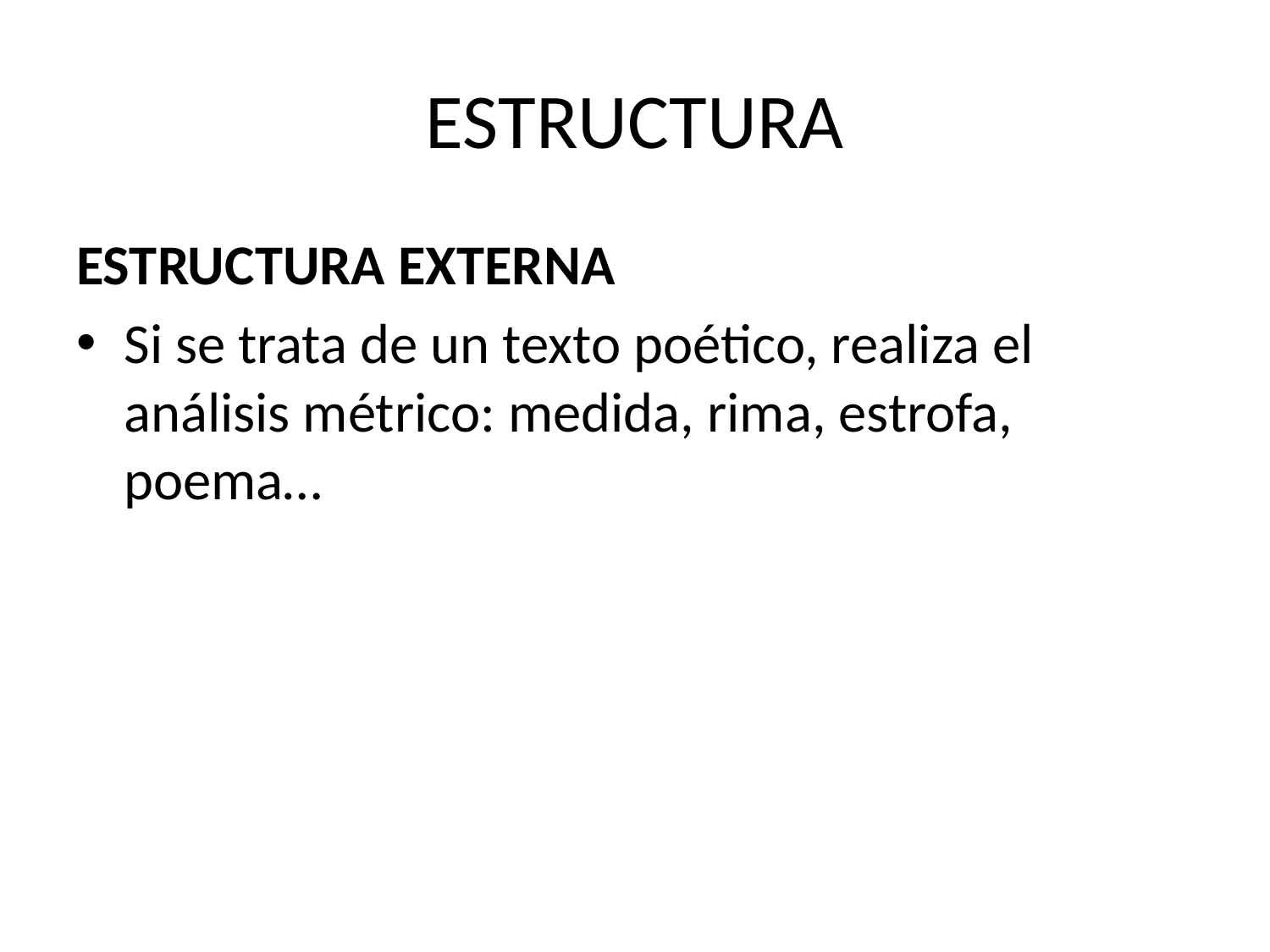

# ESTRUCTURA
ESTRUCTURA EXTERNA
Si se trata de un texto poético, realiza el análisis métrico: medida, rima, estrofa, poema…